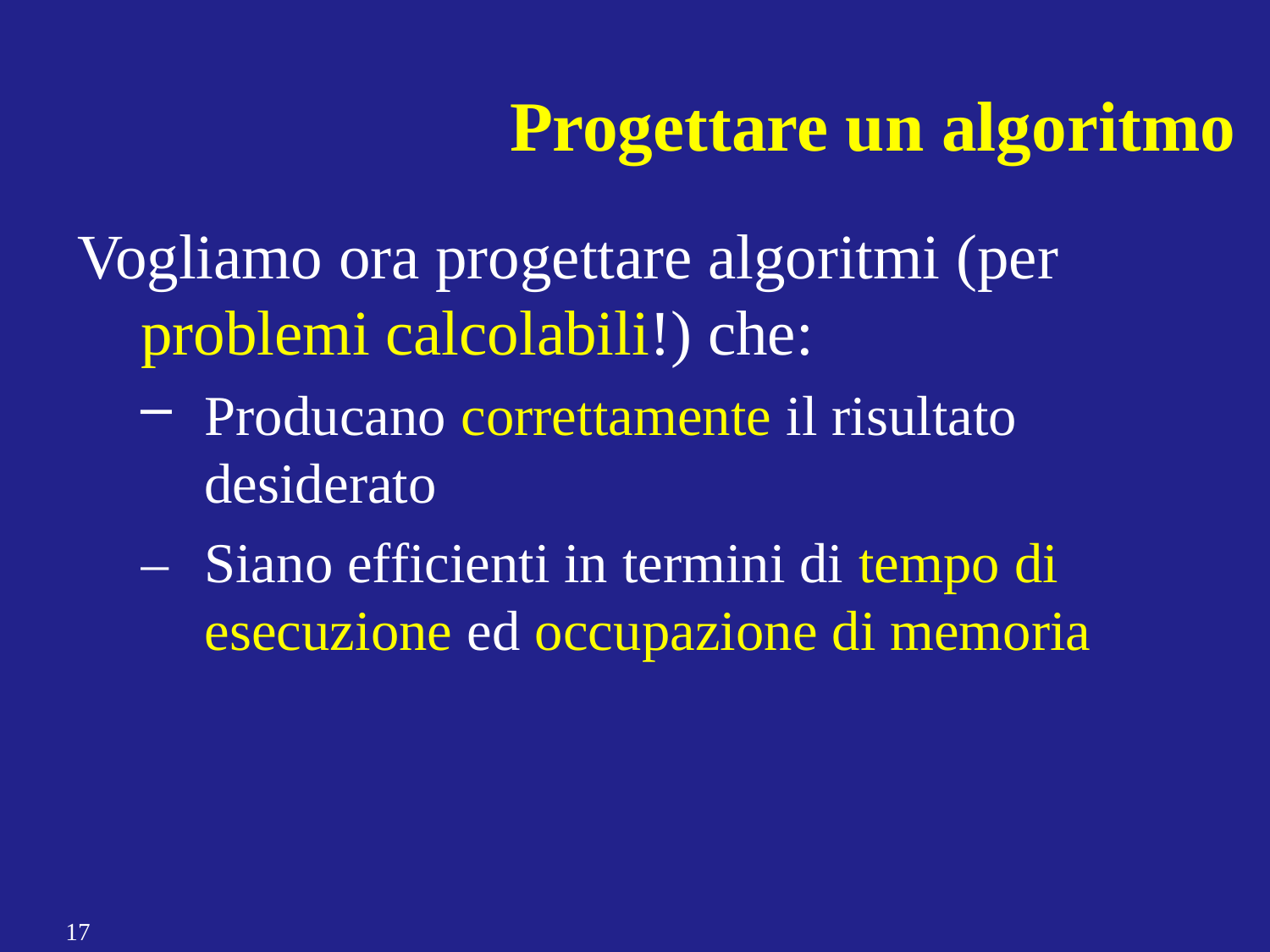

Progettare un algoritmo
Vogliamo ora progettare algoritmi (per problemi calcolabili!) che:
Producano correttamente il risultato desiderato
Siano efficienti in termini di tempo di esecuzione ed occupazione di memoria
17